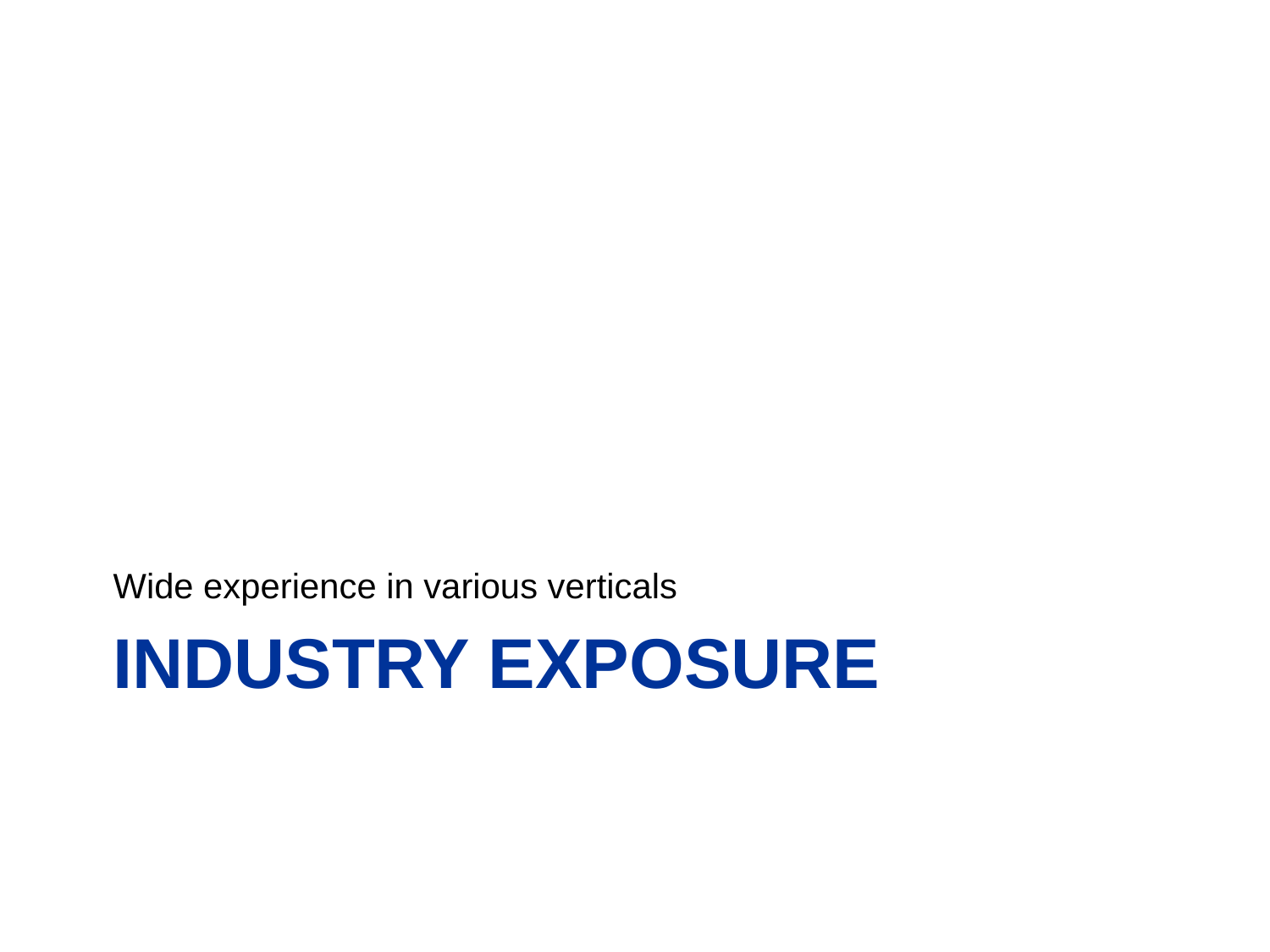

Wide experience in various verticals
# Industry exposure